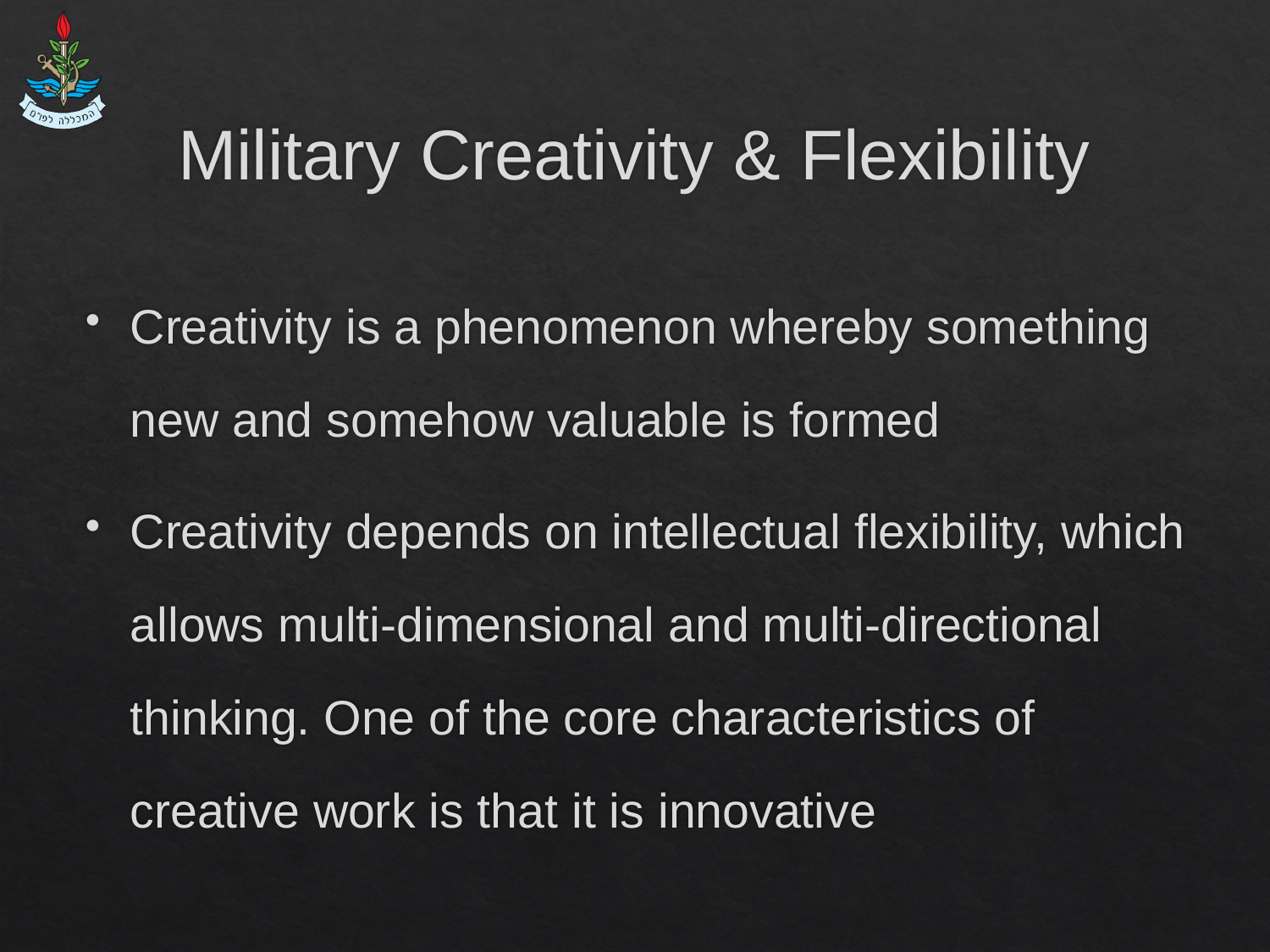

# Military Creativity & Flexibility
Creativity is a phenomenon whereby something new and somehow valuable is formed
Creativity depends on intellectual flexibility, which allows multi-dimensional and multi-directional thinking. One of the core characteristics of creative work is that it is innovative